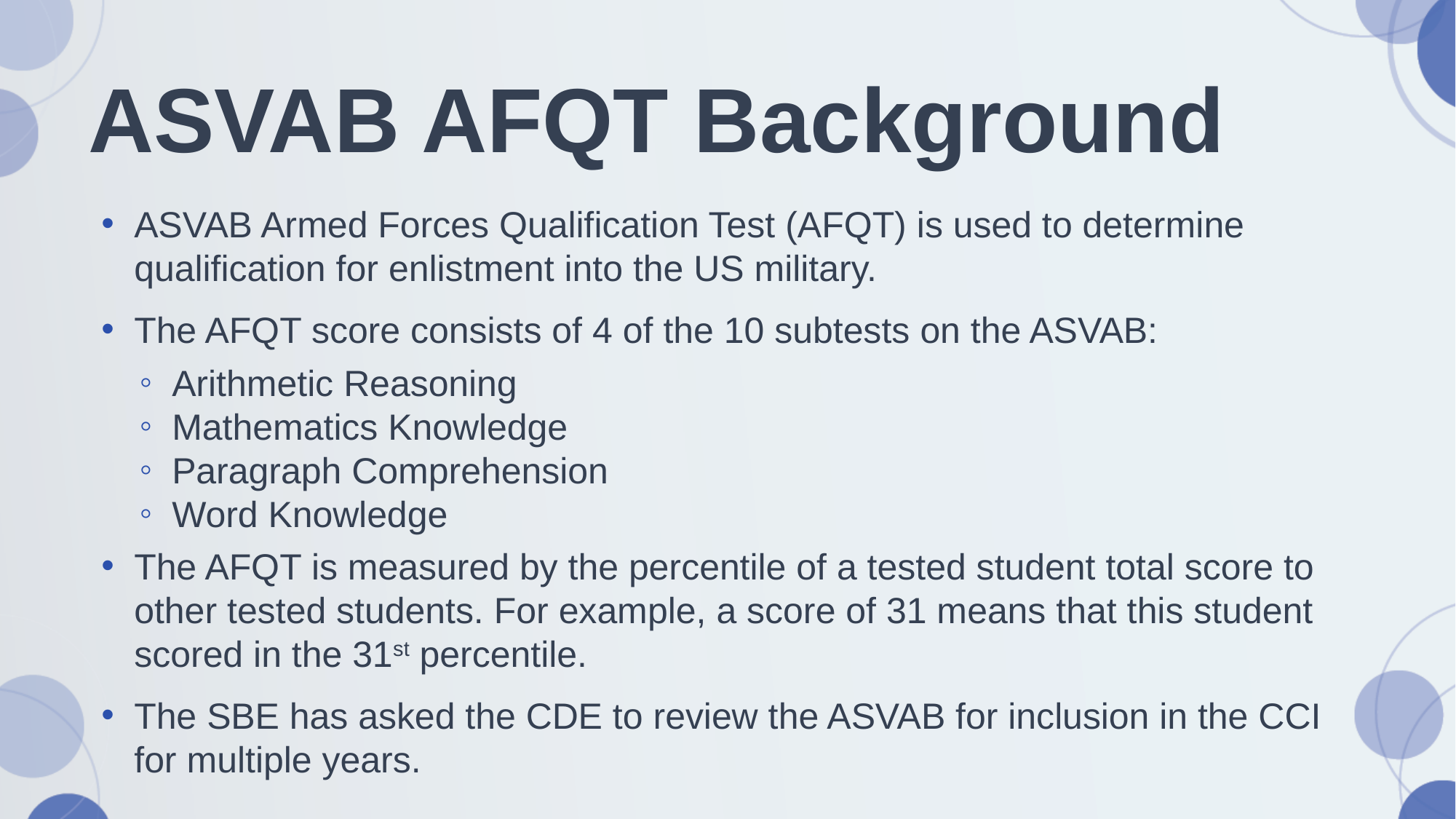

# ASVAB AFQT Background
ASVAB Armed Forces Qualification Test (AFQT) is used to determine qualification for enlistment into the US military.
The AFQT score consists of 4 of the 10 subtests on the ASVAB:
Arithmetic Reasoning
Mathematics Knowledge
Paragraph Comprehension
Word Knowledge
The AFQT is measured by the percentile of a tested student total score to other tested students. For example, a score of 31 means that this student scored in the 31st percentile.
The SBE has asked the CDE to review the ASVAB for inclusion in the CCI for multiple years.